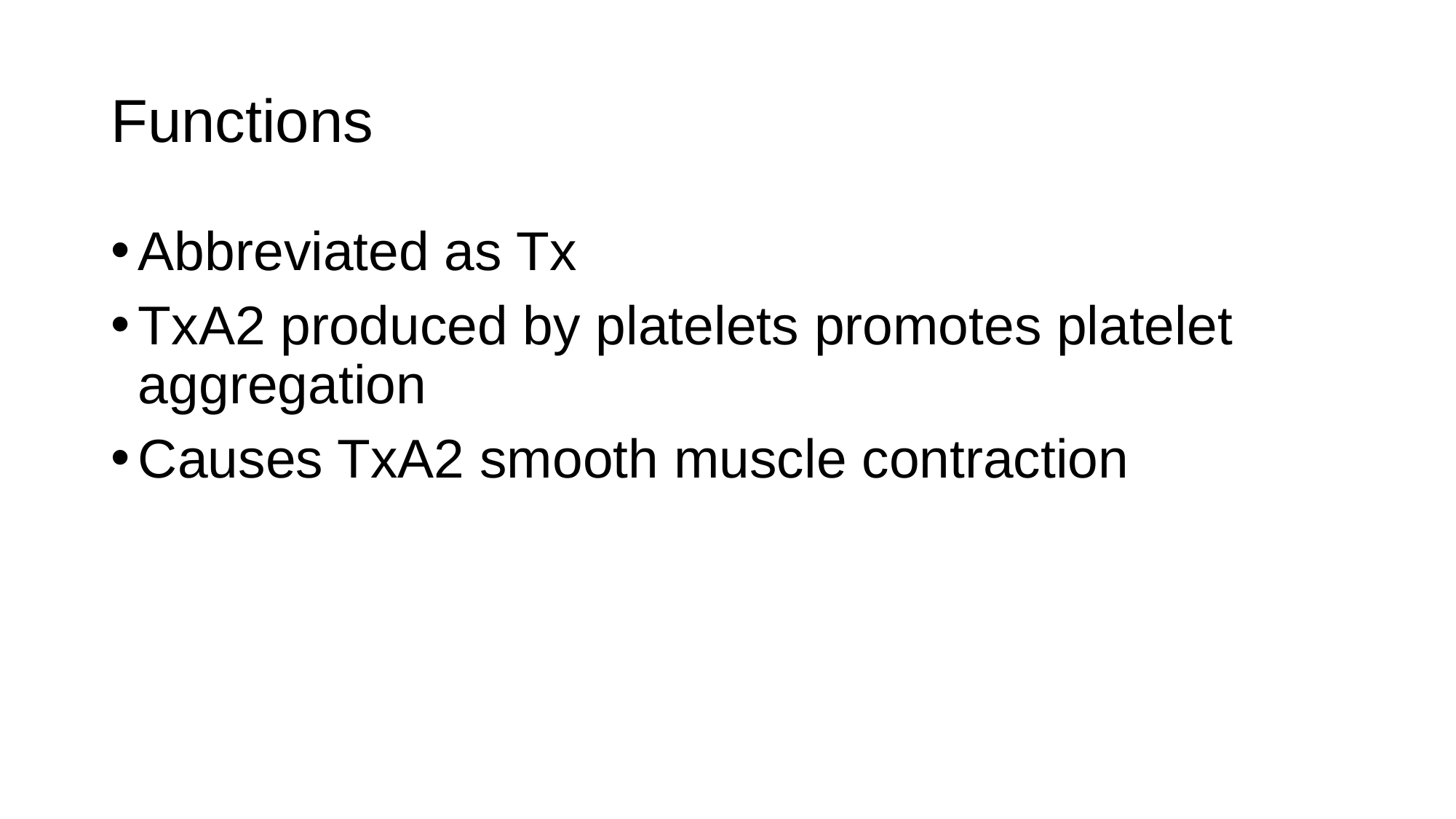

# Functions
Abbreviated as Tx
TxA2 produced by platelets promotes platelet aggregation
Causes TxA2 smooth muscle contraction